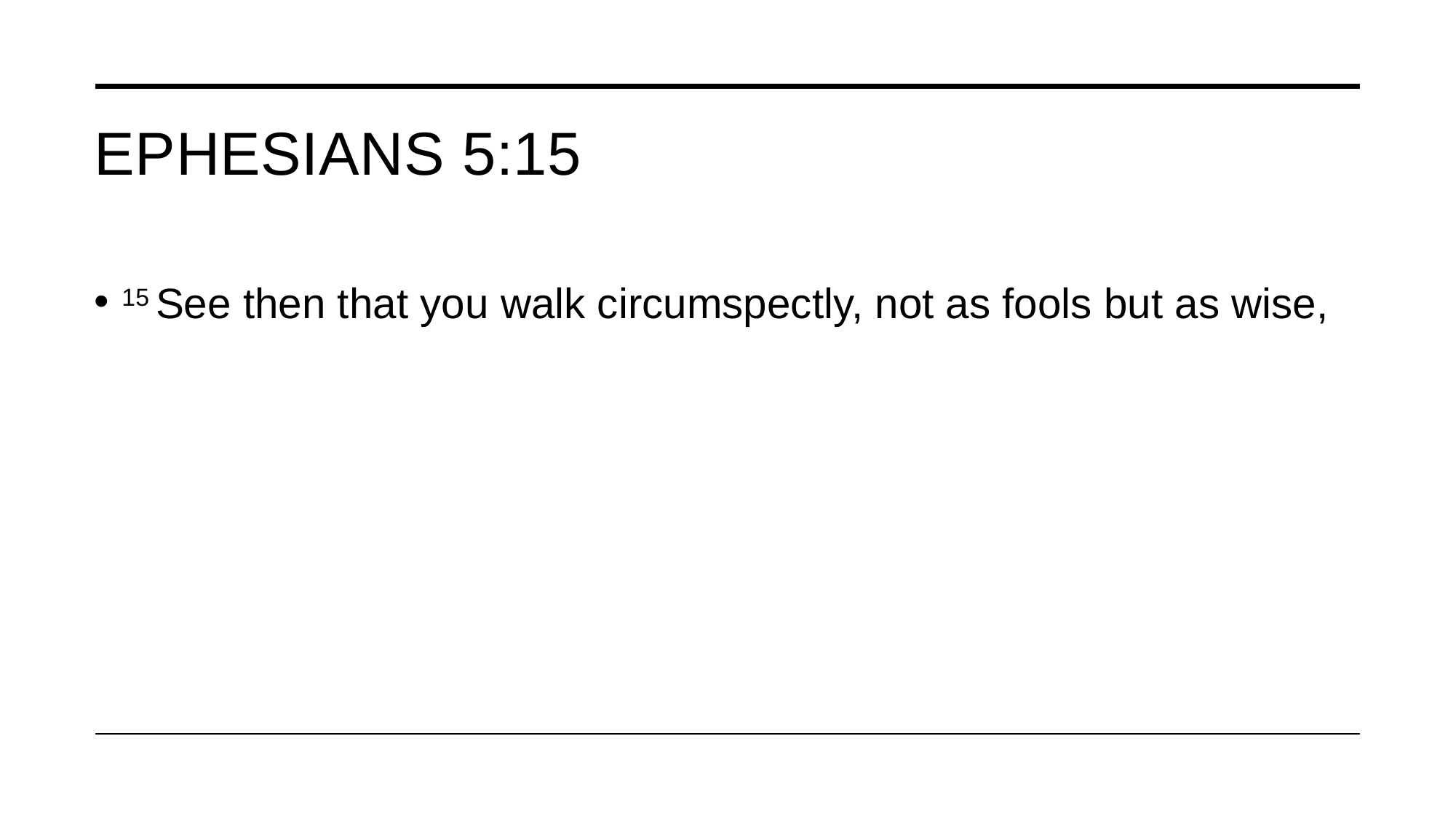

# Ephesians 5:15
15 See then that you walk circumspectly, not as fools but as wise,